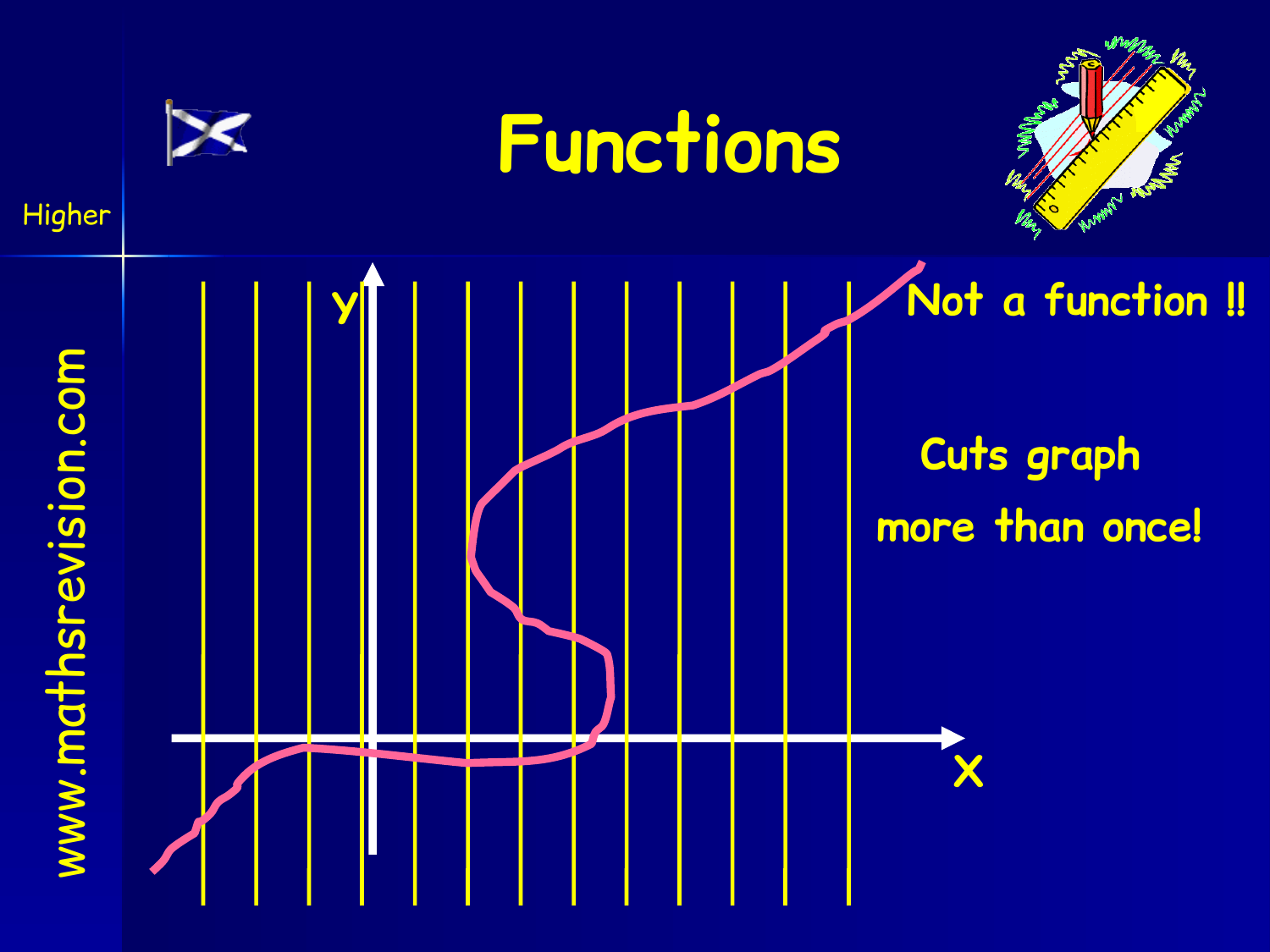

# Functions

Not a function !!
Y

Cuts graph
 more than once!

X